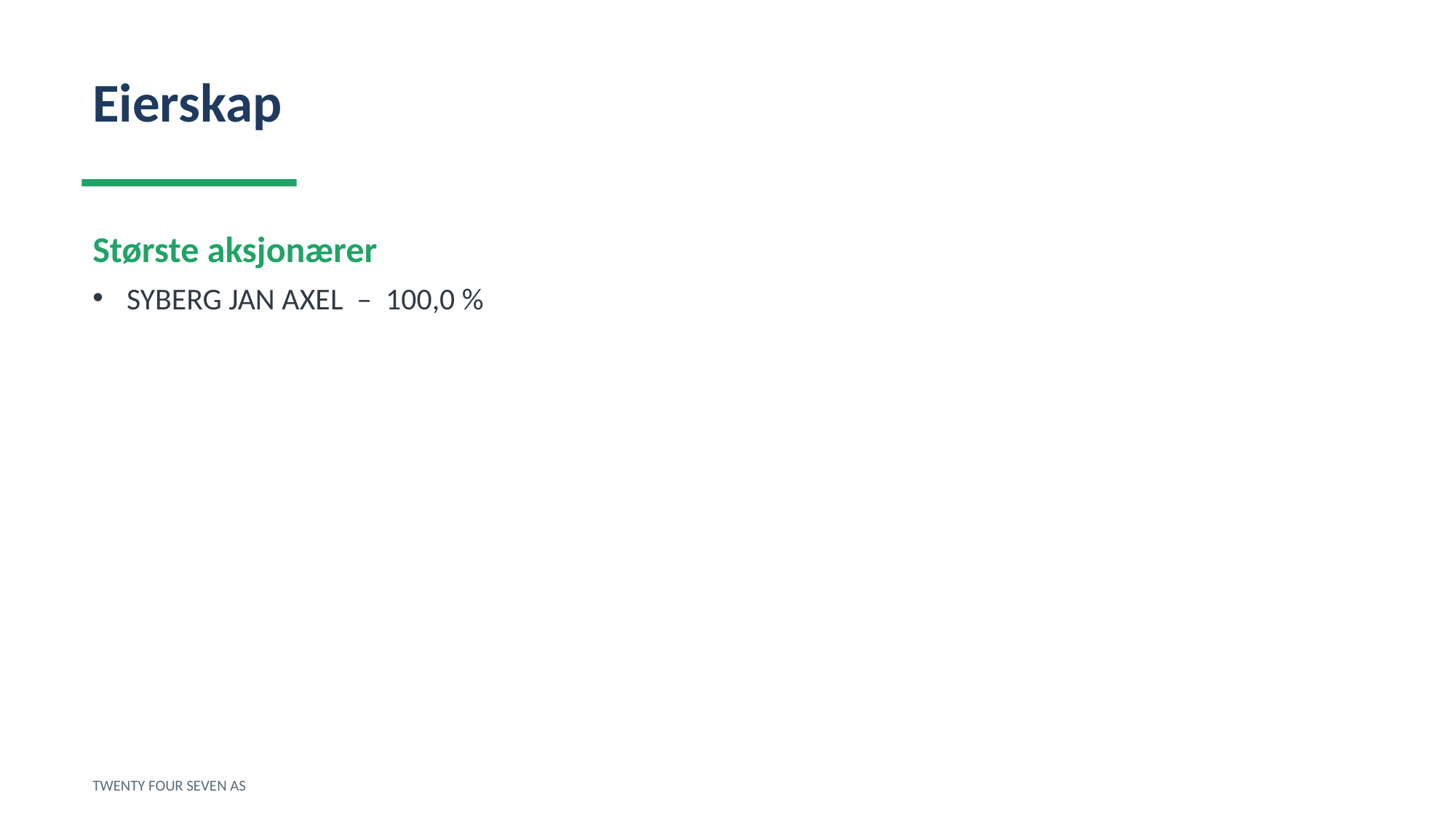

Eierskap

Største aksjonærer
SYBERG JAN AXEL  –  100,0 %
TWENTY FOUR SEVEN AS